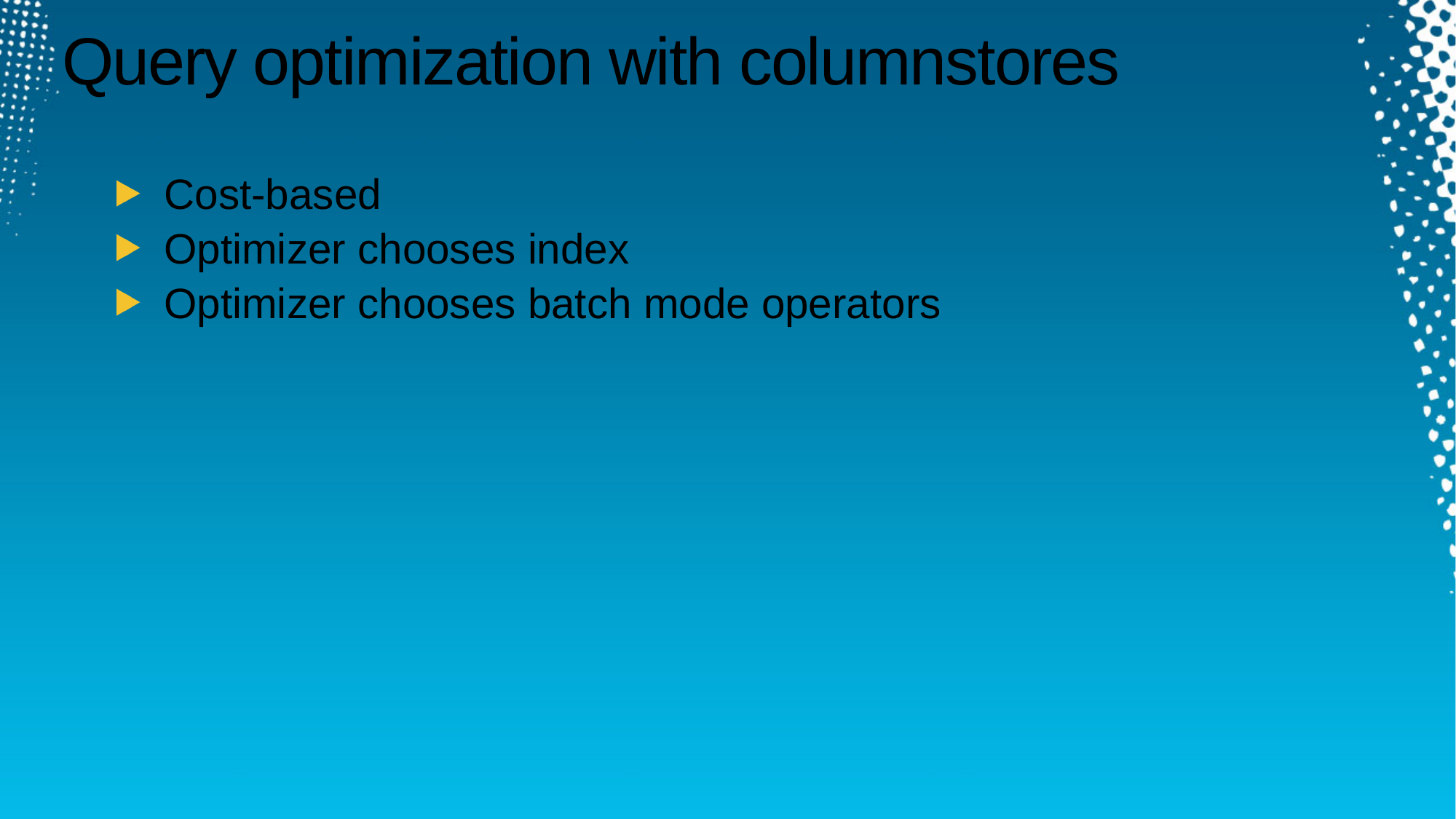

# Query optimization with columnstores
Cost-based
Optimizer chooses index
Optimizer chooses batch mode operators